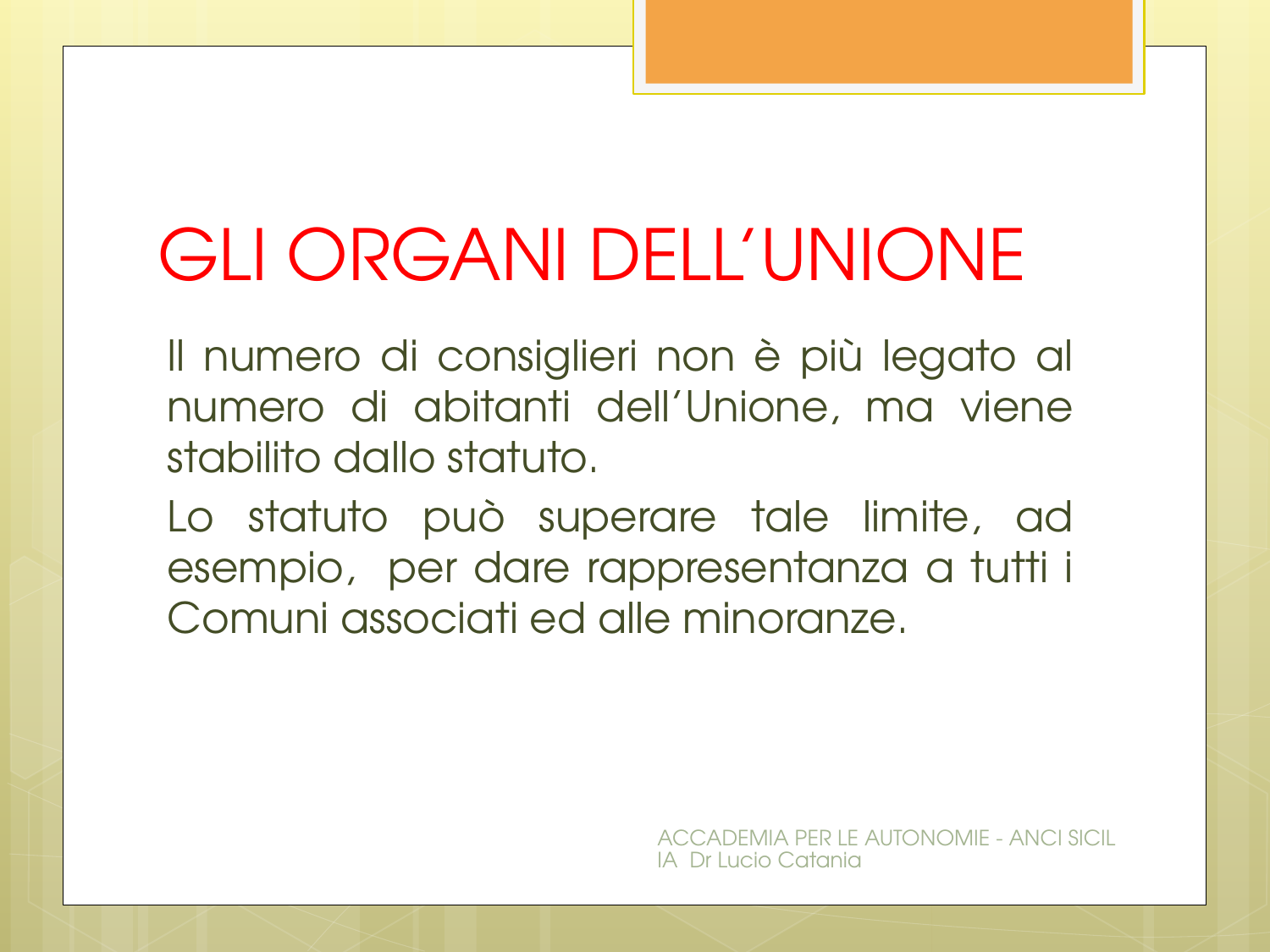

# GLI ORGANI DELL’UNIONE
Il numero di consiglieri non è più legato al numero di abitanti dell’Unione, ma viene stabilito dallo statuto.
Lo statuto può superare tale limite, ad esempio,  per dare rappresentanza a tutti i Comuni associati ed alle minoranze.
ACCADEMIA PER LE AUTONOMIE - ANCI SICILIA  Dr Lucio Catania